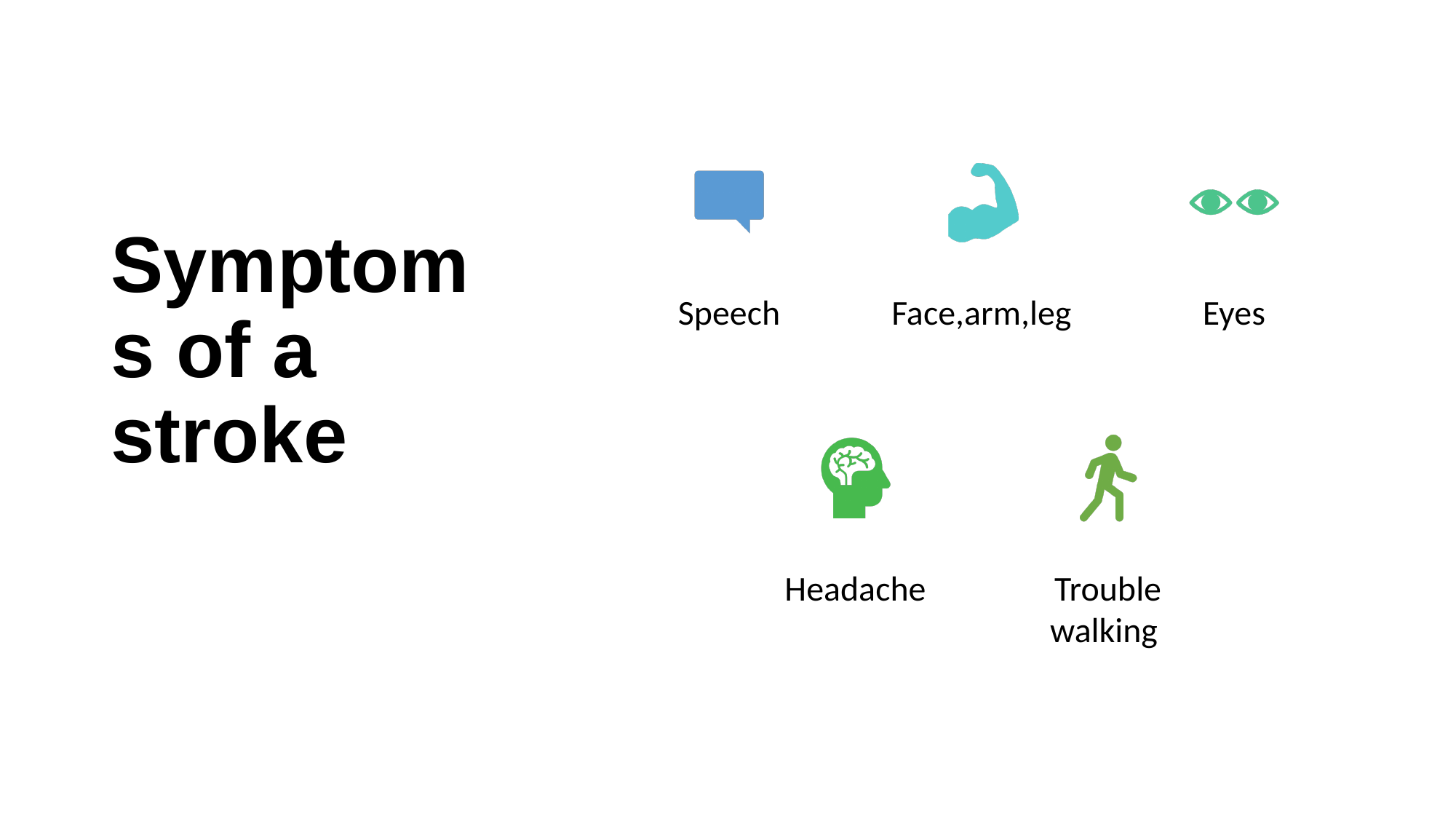

# Symptoms of a stroke
Speech
Face,arm,leg
Eyes
Headache
Trouble walking